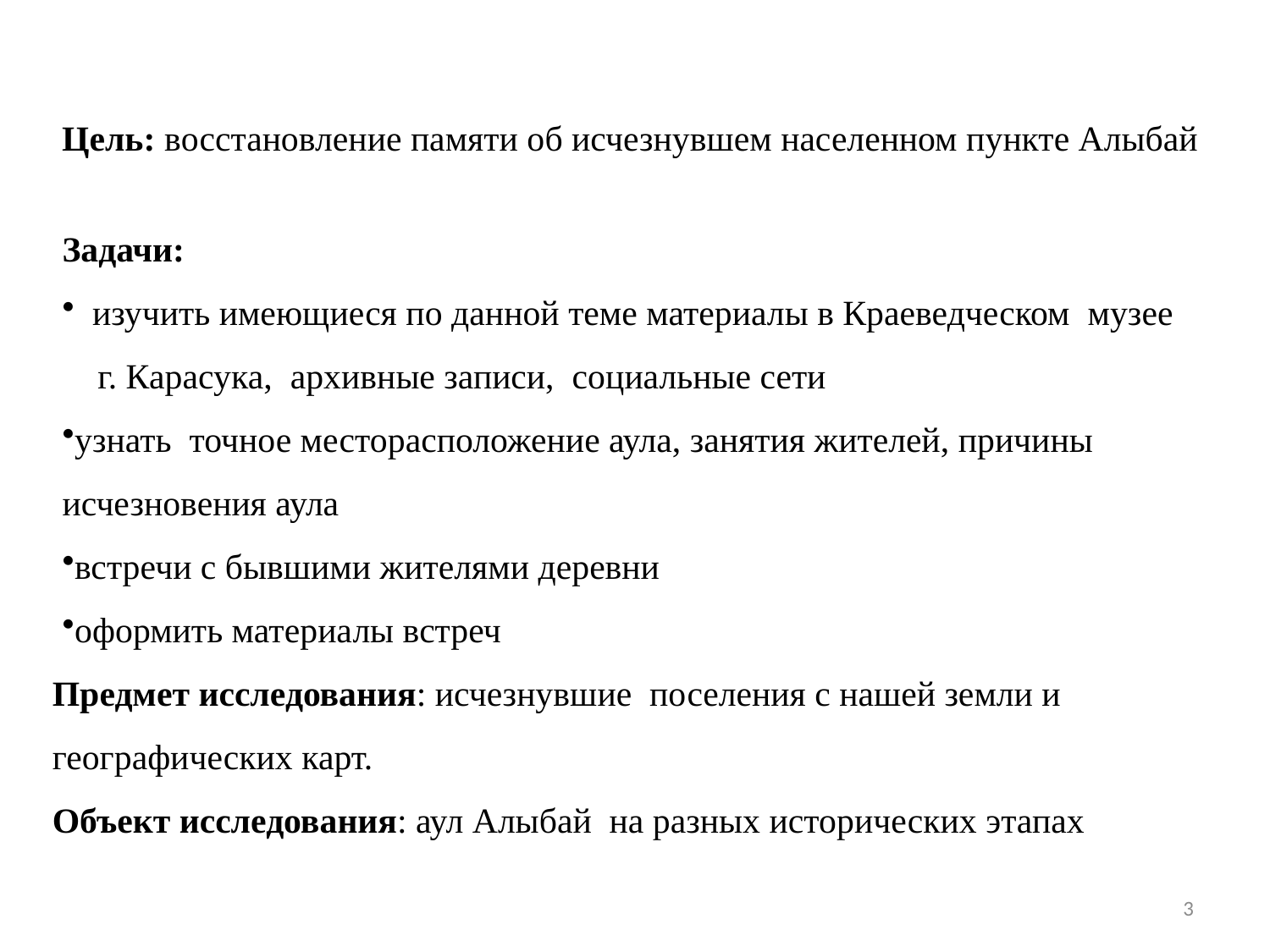

Цель: восстановление памяти об исчезнувшем населенном пункте Алыбай
Задачи:
  изучить имеющиеся по данной теме материалы в Краеведческом  музее
    г. Карасука,  архивные записи,  социальные сети
узнать  точное месторасположение аула, занятия жителей, причины исчезновения аула
встречи с бывшими жителями деревни
оформить материалы встреч
Предмет исследования: исчезнувшие  поселения с нашей земли и           географических карт.
Объект исследования: аул Алыбай  на разных исторических этапах
3